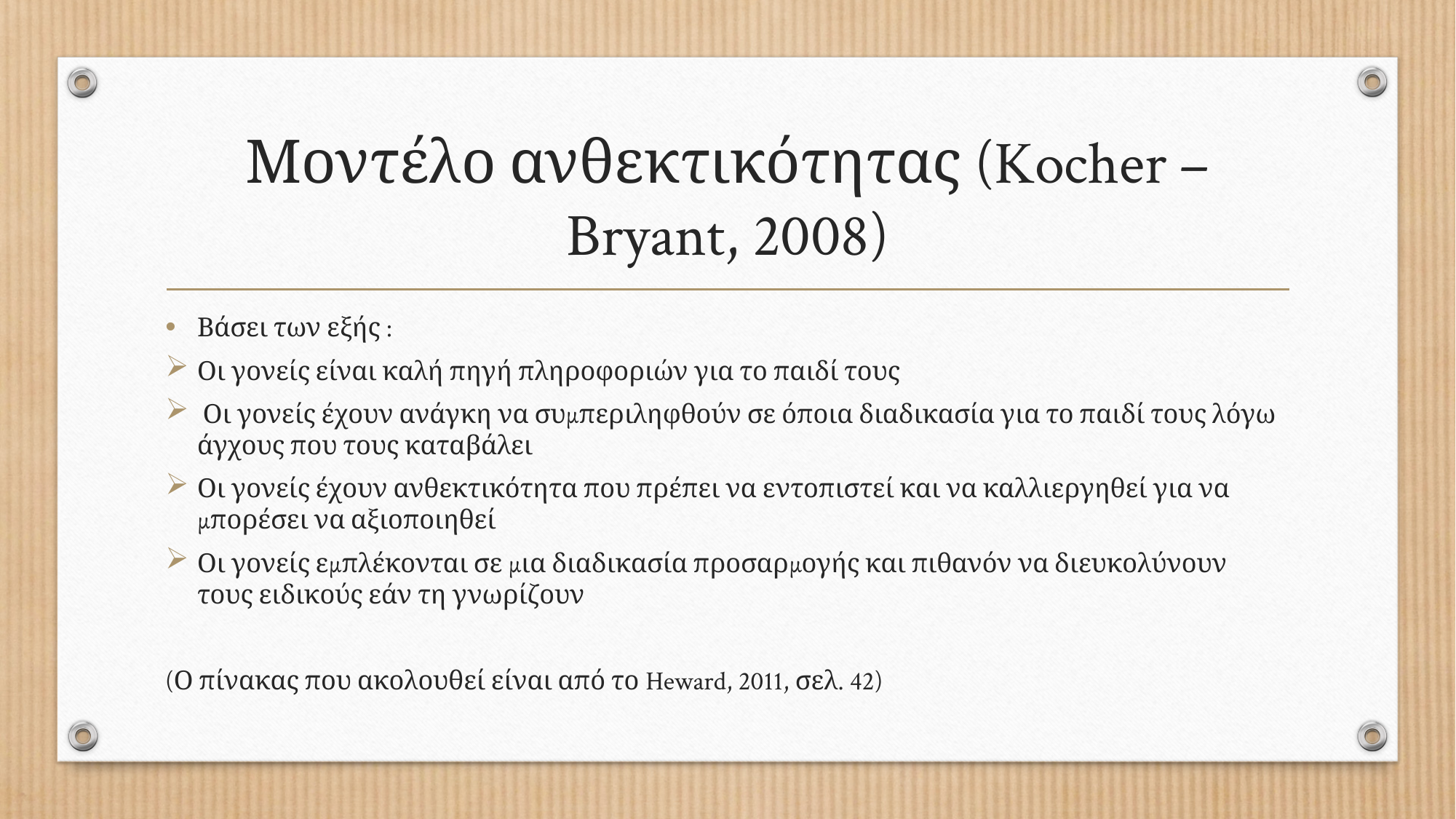

# Μοντέλο ανθεκτικότητας (Kocher – Bryant, 2008)
Βάσει των εξής :
Οι γονείς είναι καλή πηγή πληροφοριών για το παιδί τους
 Οι γονείς έχουν ανάγκη να συμπεριληφθούν σε όποια διαδικασία για το παιδί τους λόγω άγχους που τους καταβάλει
Οι γονείς έχουν ανθεκτικότητα που πρέπει να εντοπιστεί και να καλλιεργηθεί για να μπορέσει να αξιοποιηθεί
Οι γονείς εμπλέκονται σε μια διαδικασία προσαρμογής και πιθανόν να διευκολύνουν τους ειδικούς εάν τη γνωρίζουν

(Ο πίνακας που ακολουθεί είναι από το Heward, 2011, σελ. 42)